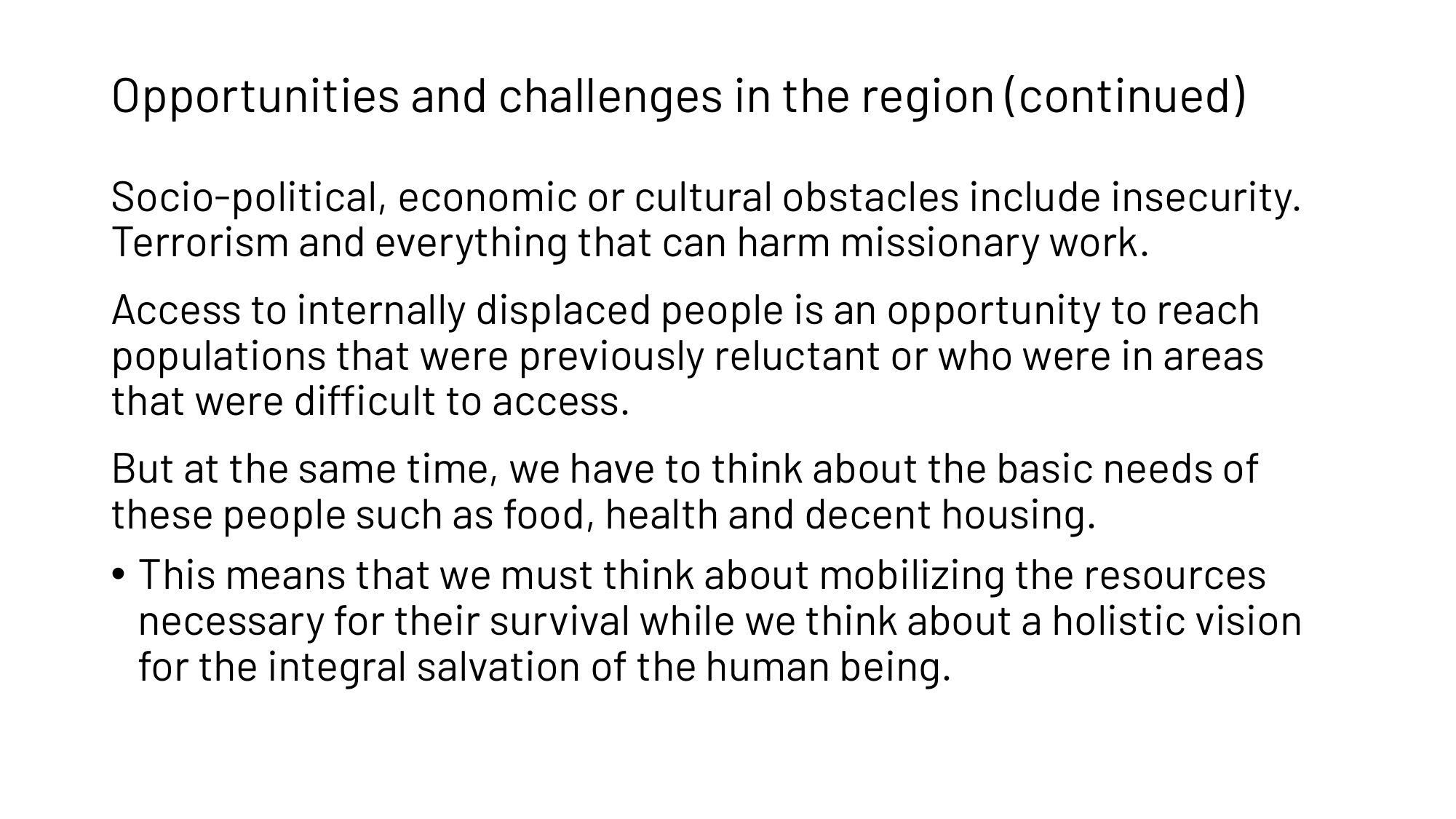

# Opportunities and challenges in the region (continued)
Socio-political, economic or cultural obstacles include insecurity. Terrorism and everything that can harm missionary work.
Access to internally displaced people is an opportunity to reach populations that were previously reluctant or who were in areas that were difficult to access.
But at the same time, we have to think about the basic needs of these people such as food, health and decent housing.
This means that we must think about mobilizing the resources necessary for their survival while we think about a holistic vision for the integral salvation of the human being.